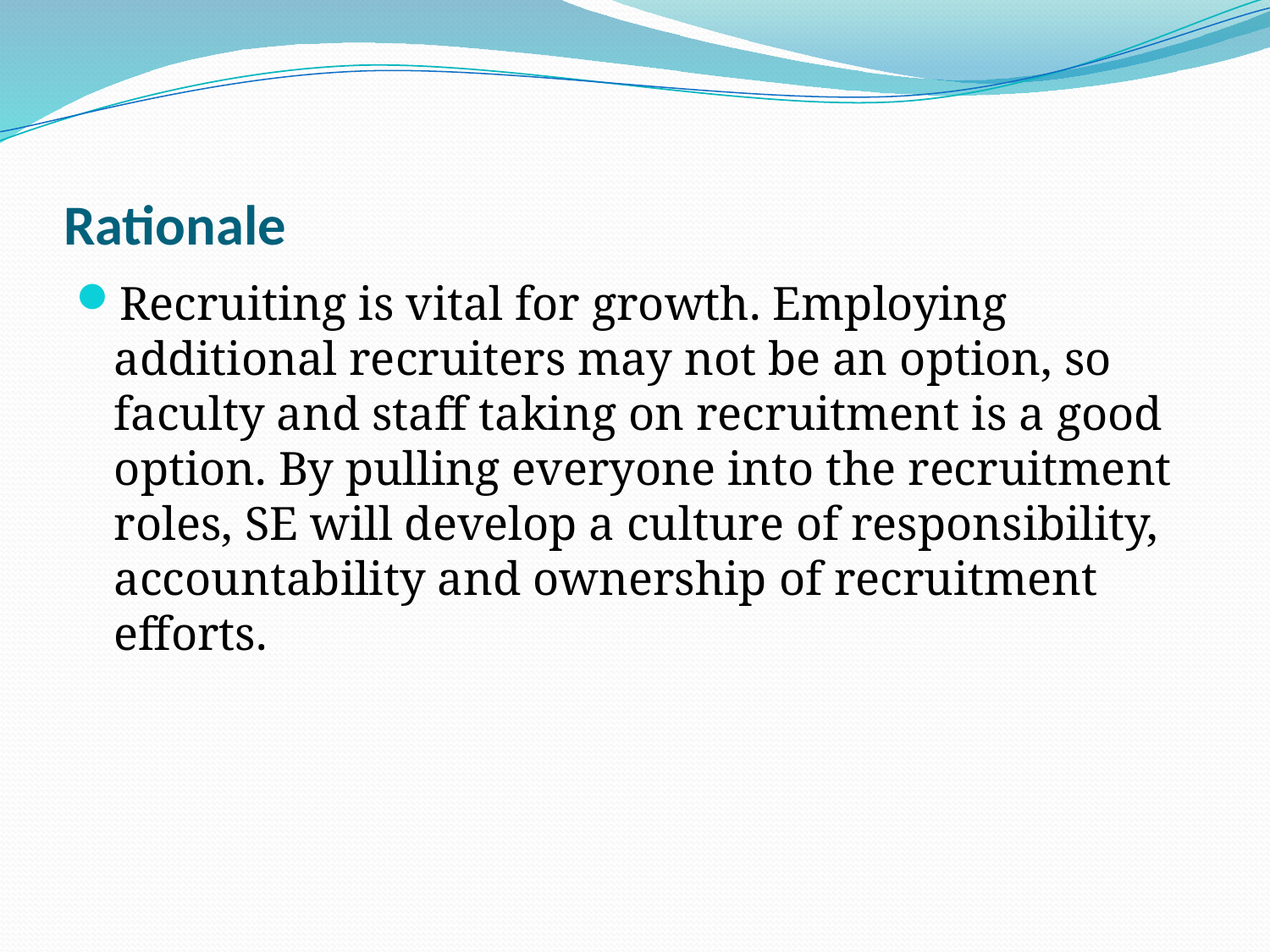

# Rationale
Recruiting is vital for growth. Employing additional recruiters may not be an option, so faculty and staff taking on recruitment is a good option. By pulling everyone into the recruitment roles, SE will develop a culture of responsibility, accountability and ownership of recruitment efforts.